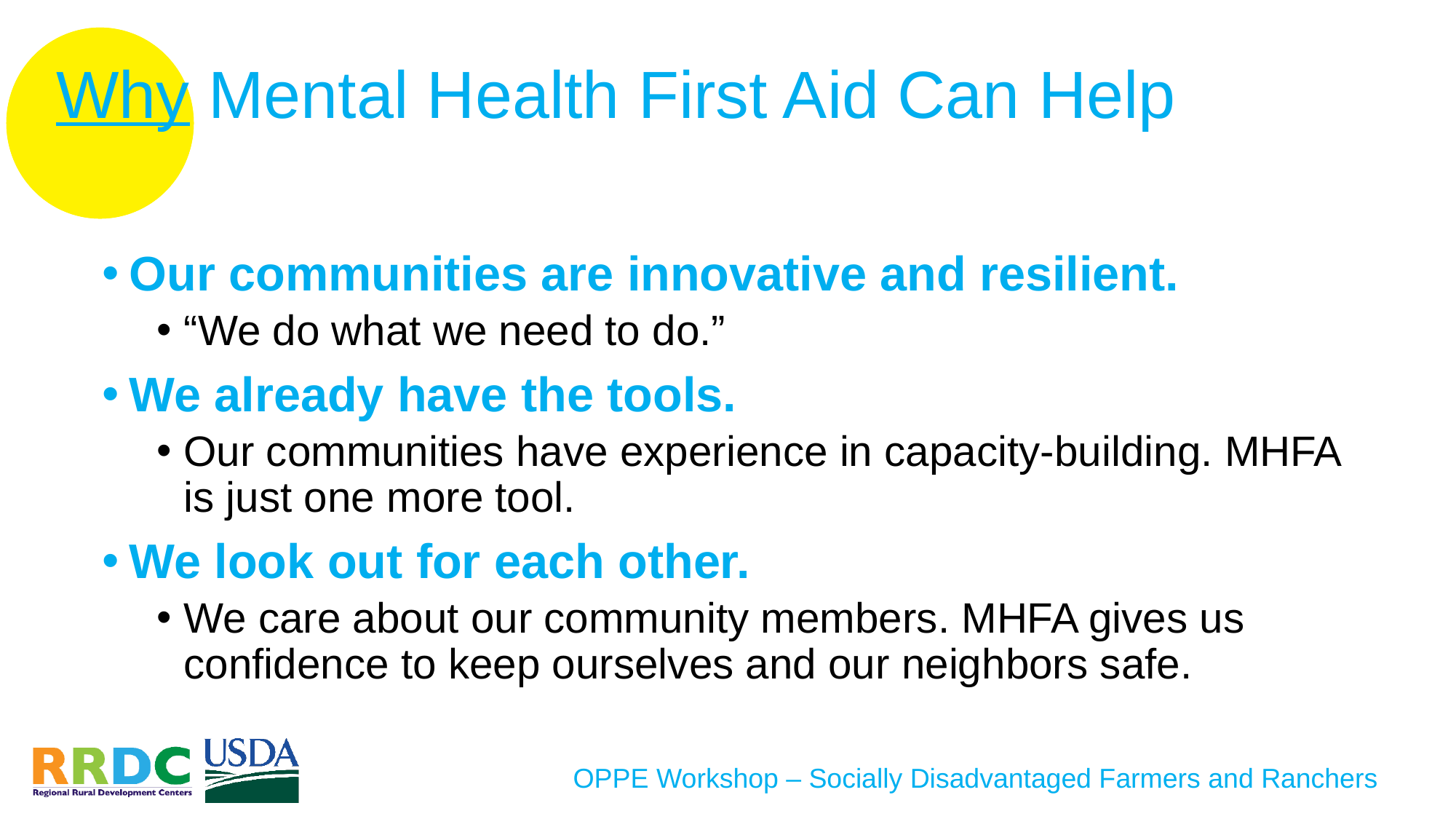

# Why Mental Health First Aid Can Help
Our communities are innovative and resilient.
“We do what we need to do.”
We already have the tools.
Our communities have experience in capacity-building. MHFA is just one more tool.
We look out for each other.
We care about our community members. MHFA gives us confidence to keep ourselves and our neighbors safe.

OPPE Workshop – Socially Disadvantaged Farmers and Ranchers